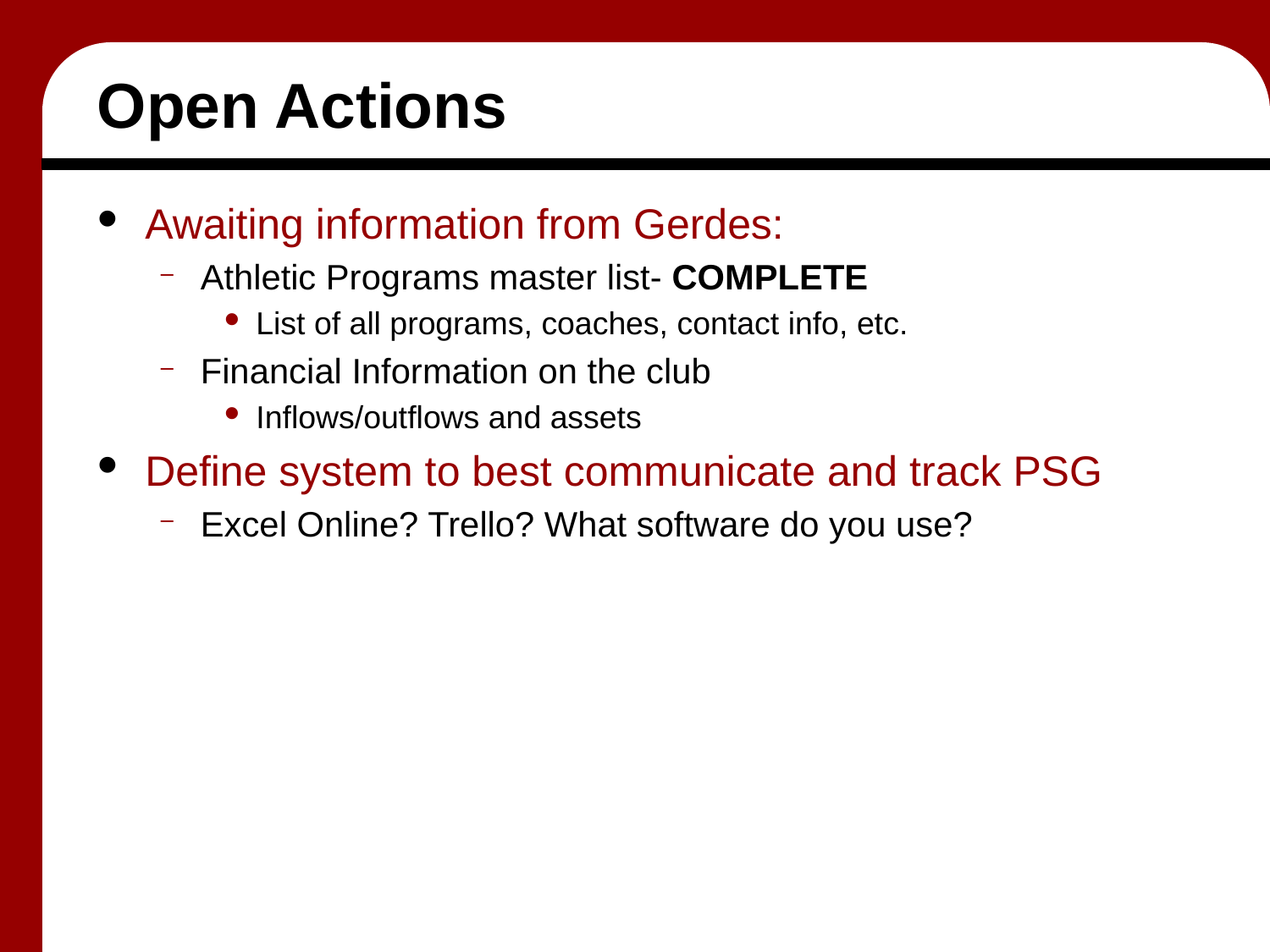

# Open Actions
Awaiting information from Gerdes:
Athletic Programs master list- COMPLETE
List of all programs, coaches, contact info, etc.
Financial Information on the club
Inflows/outflows and assets
Define system to best communicate and track PSG
Excel Online? Trello? What software do you use?